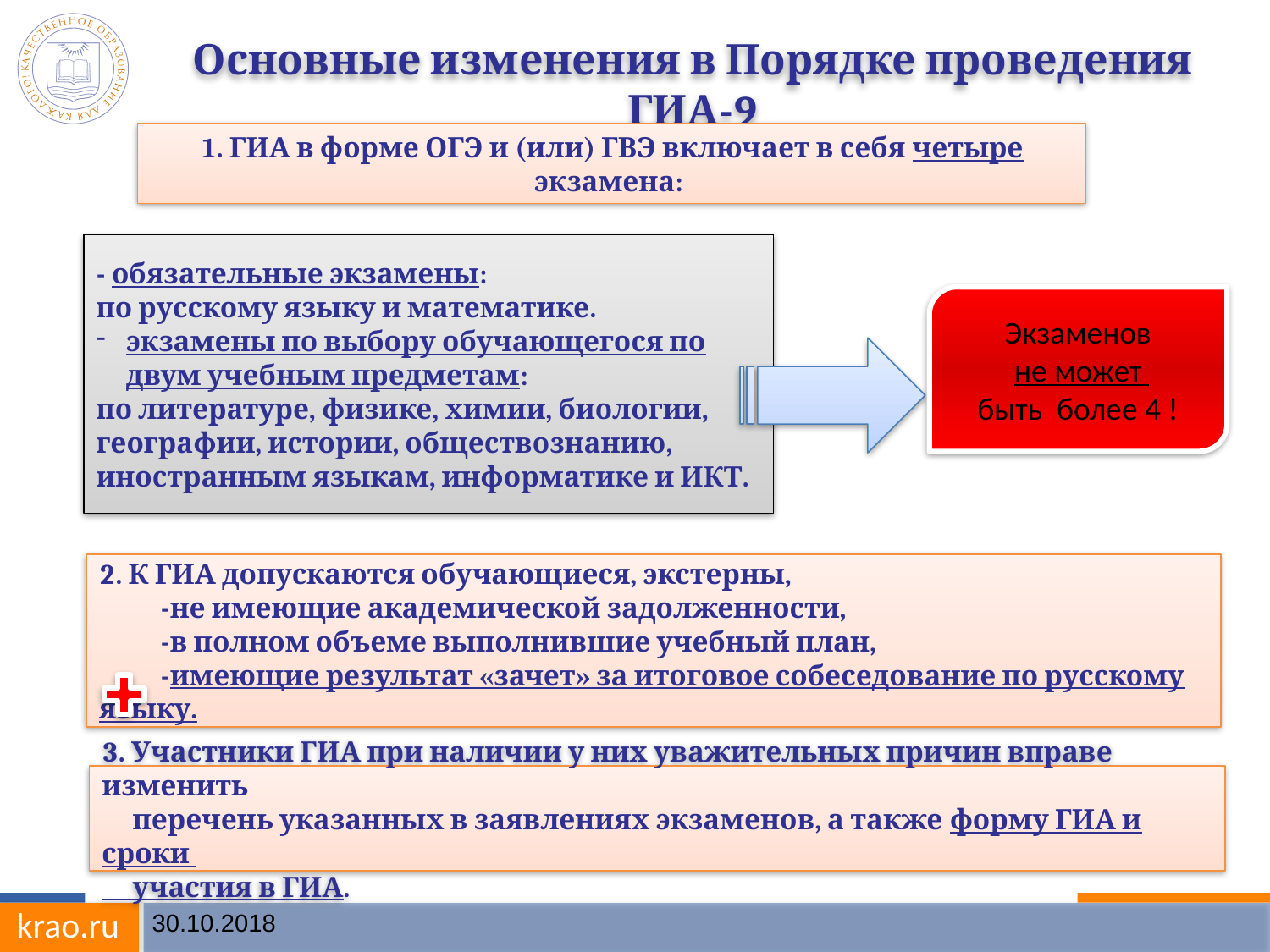

Основные изменения в Порядке проведения ГИА-9
1. ГИА в форме ОГЭ и (или) ГВЭ включает в себя четыре экзамена:
- обязательные экзамены:
по русскому языку и математике.
экзамены по выбору обучающегося по двум учебным предметам:
по литературе, физике, химии, биологии, географии, истории, обществознанию, иностранным языкам, информатике и ИКТ.
Экзаменов
 не может
быть  более 4 !

2. К ГИА допускаются обучающиеся, экстерны,
          -не имеющие академической задолженности,
          -в полном объеме выполнившие учебный план,
          -имеющие результат «зачет» за итоговое собеседование по русскому языку.

3. Участники ГИА при наличии у них уважительных причин вправе изменить
     перечень указанных в заявлениях экзаменов, а также форму ГИА и сроки
     участия в ГИА.
30.10.2018